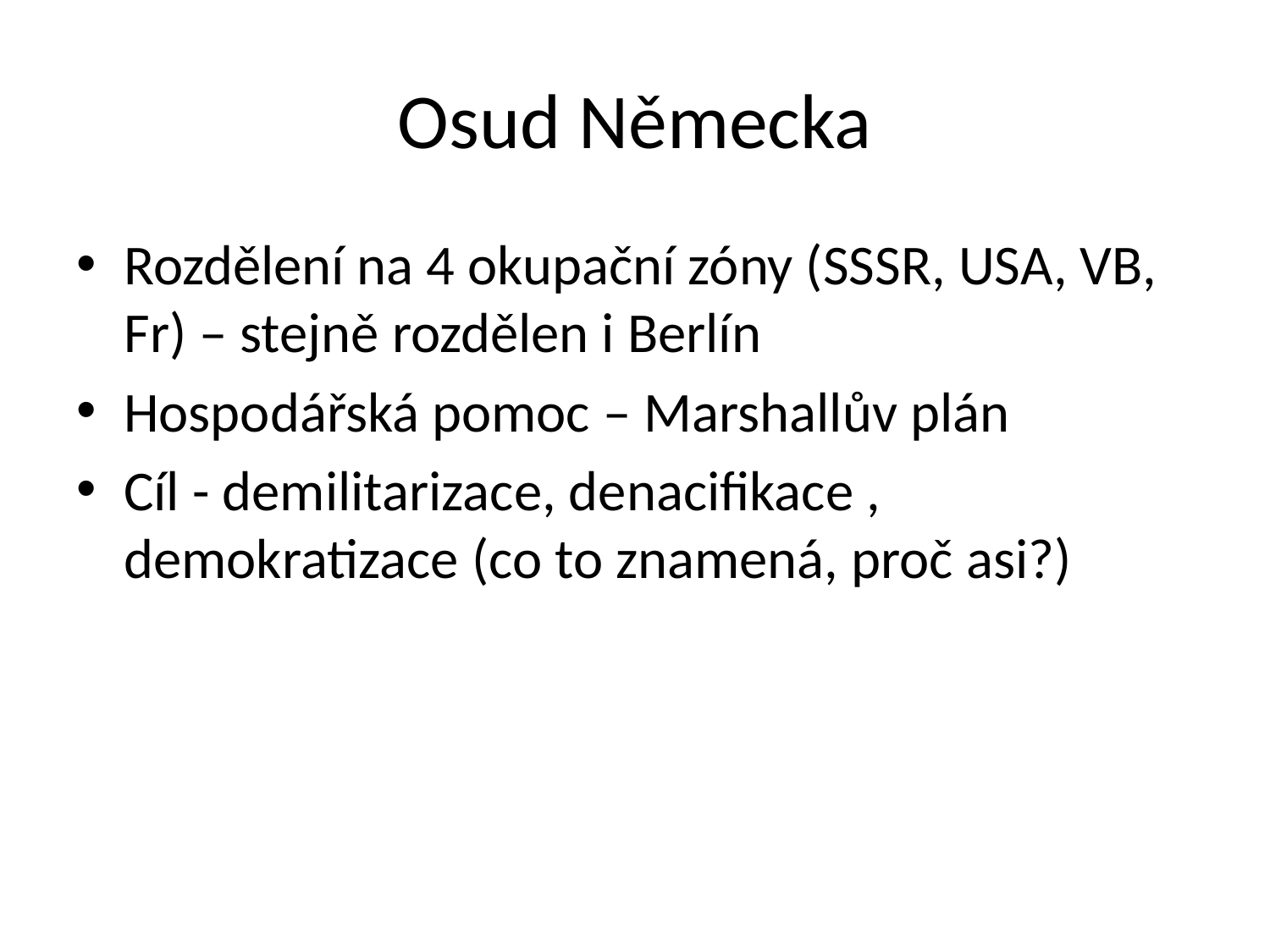

# Osud Německa
Rozdělení na 4 okupační zóny (SSSR, USA, VB, Fr) – stejně rozdělen i Berlín
Hospodářská pomoc – Marshallův plán
Cíl - demilitarizace, denacifikace , demokratizace (co to znamená, proč asi?)